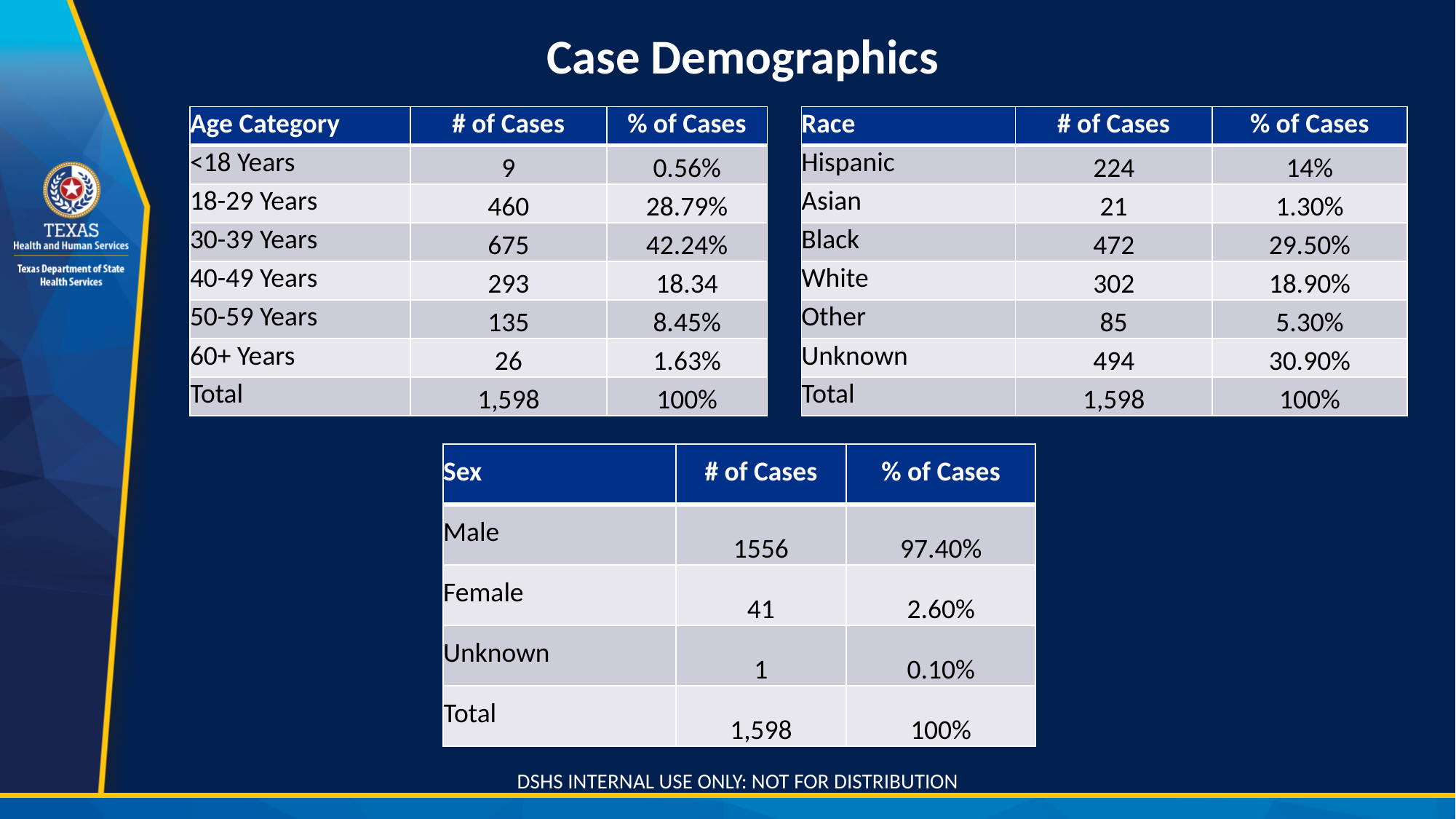

Case Demographics
| Age Category | # of Cases | % of Cases |
| --- | --- | --- |
| <18 Years | 9 | 0.56% |
| 18-29 Years | 460 | 28.79% |
| 30-39 Years | 675 | 42.24% |
| 40-49 Years | 293 | 18.34 |
| 50-59 Years | 135 | 8.45% |
| 60+ Years | 26 | 1.63% |
| Total | 1,598 | 100% |
| Race | # of Cases | % of Cases |
| --- | --- | --- |
| Hispanic | 224 | 14% |
| Asian | 21 | 1.30% |
| Black | 472 | 29.50% |
| White | 302 | 18.90% |
| Other | 85 | 5.30% |
| Unknown | 494 | 30.90% |
| Total | 1,598 | 100% |
| Sex | # of Cases | % of Cases |
| --- | --- | --- |
| Male | 1556 | 97.40% |
| Female | 41 | 2.60% |
| Unknown | 1 | 0.10% |
| Total | 1,598 | 100% |
DSHS INTERNAL USE ONLY: NOT FOR DISTRIBUTION